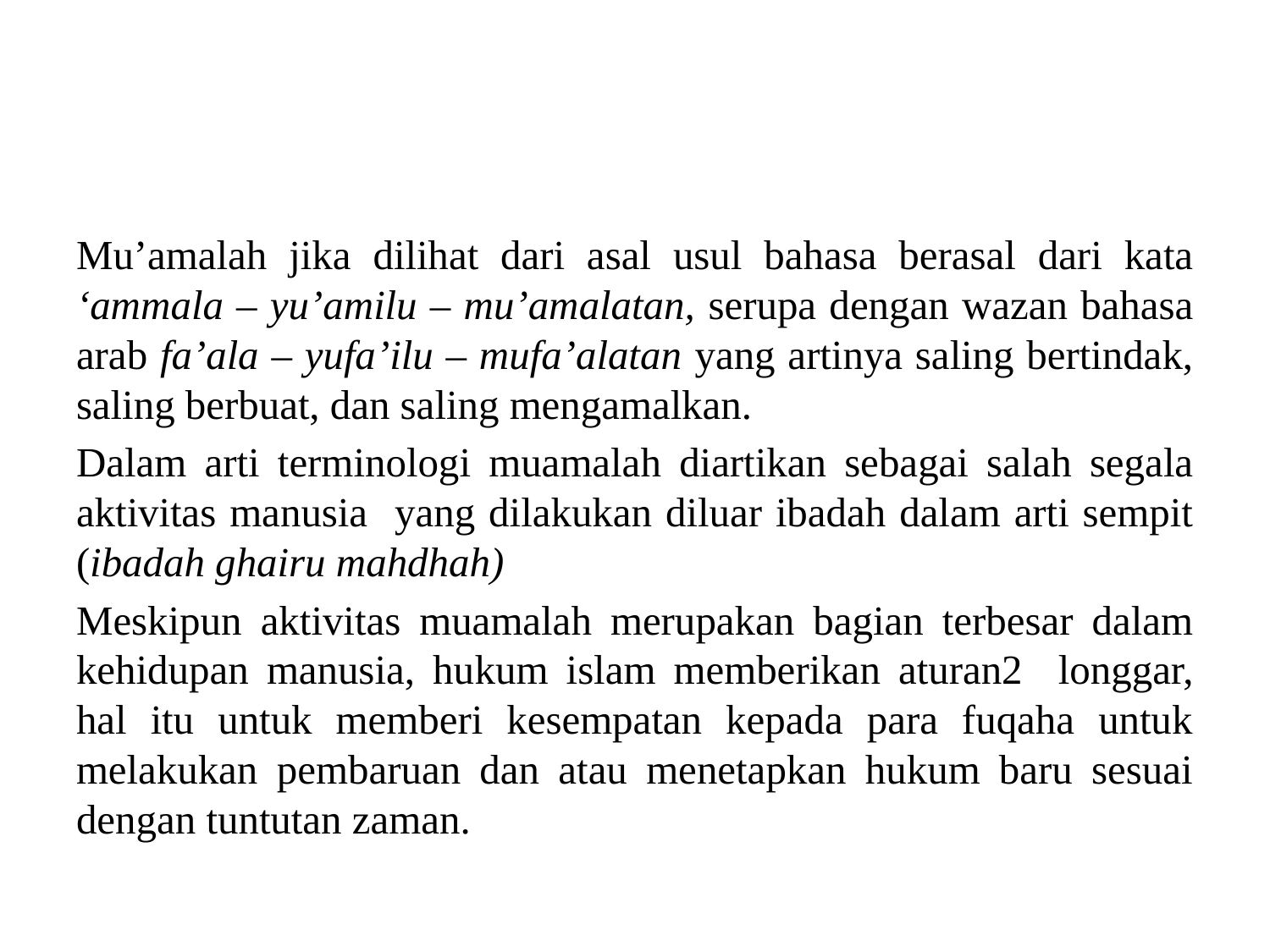

#
Mu’amalah jika dilihat dari asal usul bahasa berasal dari kata ‘ammala – yu’amilu – mu’amalatan, serupa dengan wazan bahasa arab fa’ala – yufa’ilu – mufa’alatan yang artinya saling bertindak, saling berbuat, dan saling mengamalkan.
Dalam arti terminologi muamalah diartikan sebagai salah segala aktivitas manusia  yang dilakukan diluar ibadah dalam arti sempit (ibadah ghairu mahdhah)
Meskipun aktivitas muamalah merupakan bagian terbesar dalam kehidupan manusia, hukum islam memberikan aturan2  longgar, hal itu untuk memberi kesempatan kepada para fuqaha untuk melakukan pembaruan dan atau menetapkan hukum baru sesuai dengan tuntutan zaman.